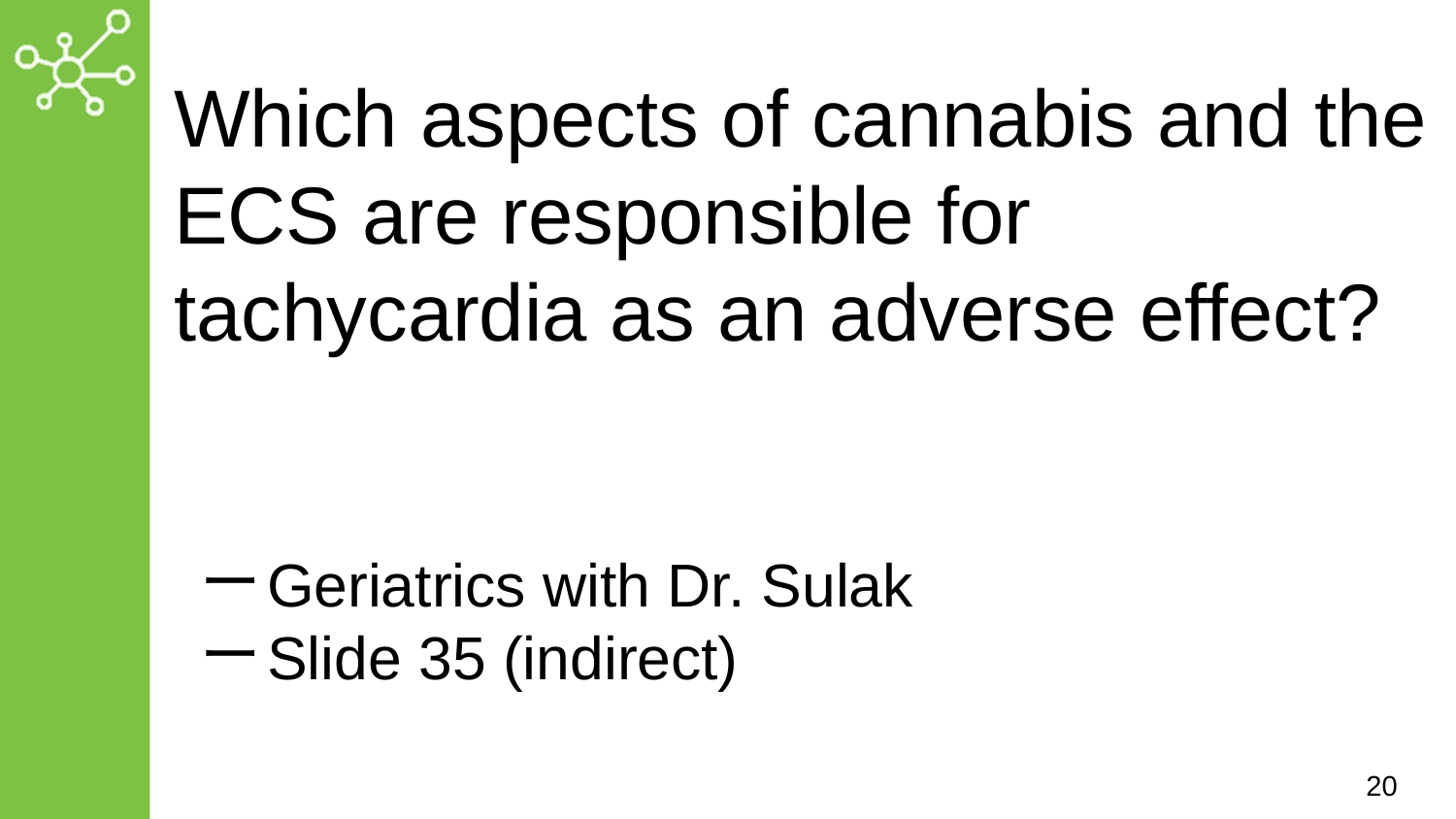

# Which aspects of cannabis and the ECS are responsible for tachycardia as an adverse effect?
Geriatrics with Dr. Sulak
Slide 35 (indirect)
20